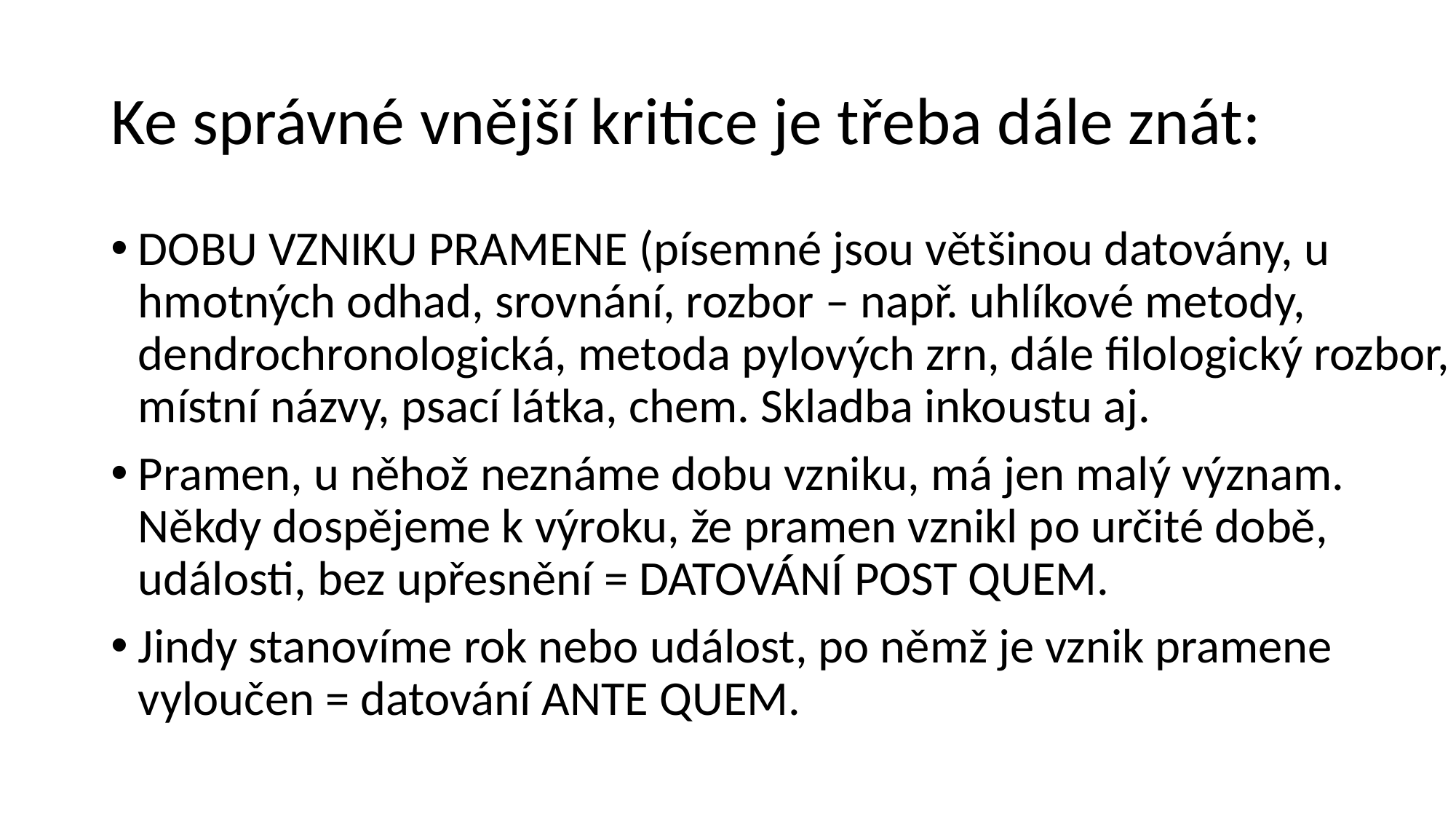

# Ke správné vnější kritice je třeba dále znát:
DOBU VZNIKU PRAMENE (písemné jsou většinou datovány, u hmotných odhad, srovnání, rozbor – např. uhlíkové metody, dendrochronologická, metoda pylových zrn, dále filologický rozbor, místní názvy, psací látka, chem. Skladba inkoustu aj.
Pramen, u něhož neznáme dobu vzniku, má jen malý význam. Někdy dospějeme k výroku, že pramen vznikl po určité době, události, bez upřesnění = DATOVÁNÍ POST QUEM.
Jindy stanovíme rok nebo událost, po němž je vznik pramene vyloučen = datování ANTE QUEM.